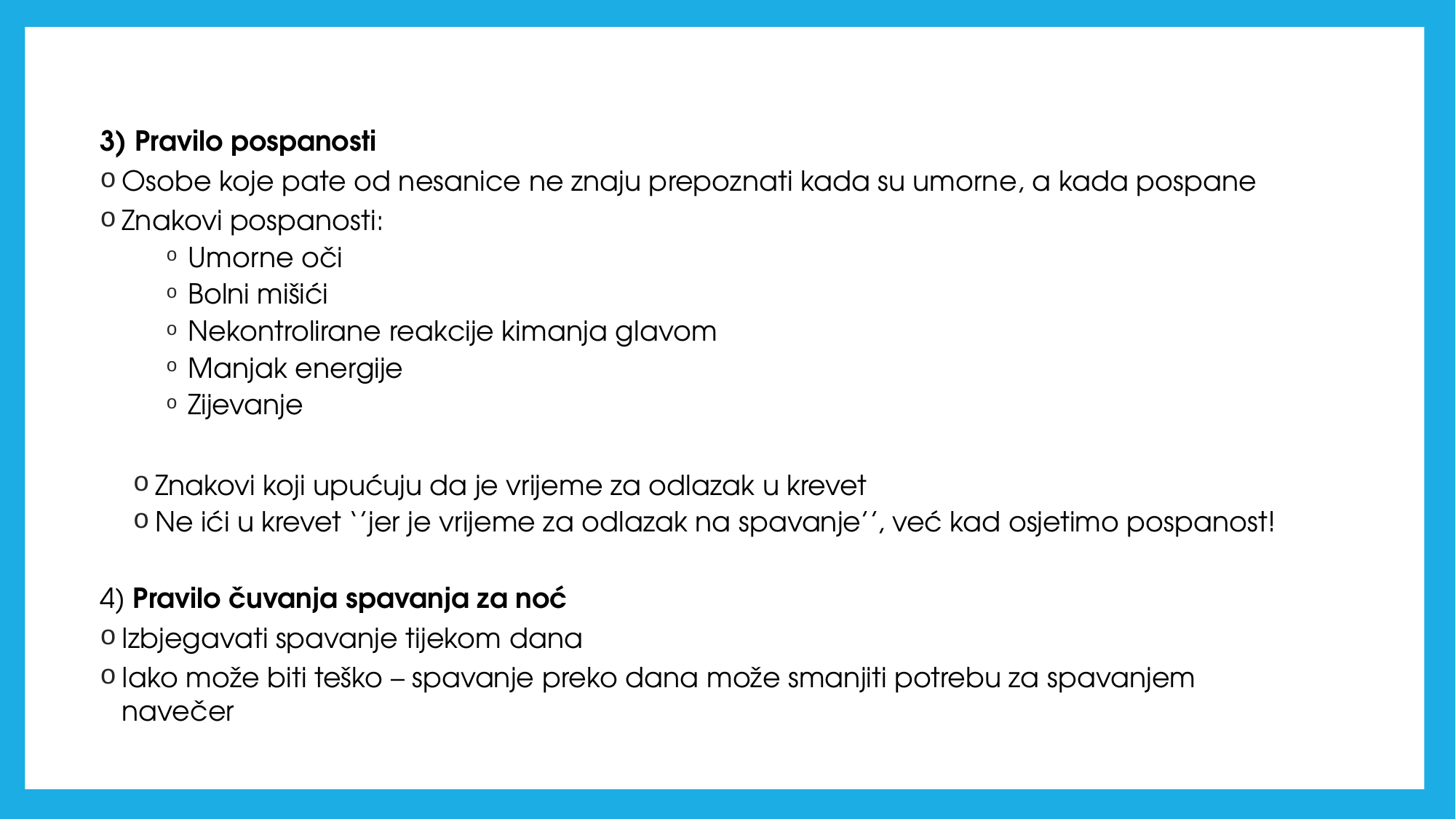

3) Pravilo pospanosti
Osobe koje pate od nesanice ne znaju prepoznati kada su umorne, a kada pospane
Znakovi pospanosti:
Umorne oči
Bolni mišići
Nekontrolirane reakcije kimanja glavom
Manjak energije
Zijevanje

Znakovi koji upućuju da je vrijeme za odlazak u krevet
Ne ići u krevet ‘’jer je vrijeme za odlazak na spavanje’’, već kad osjetimo pospanost!

4) Pravilo čuvanja spavanja za noć
Izbjegavati spavanje tijekom dana
Iako može biti teško – spavanje preko dana može smanjiti potrebu za spavanjem navečer